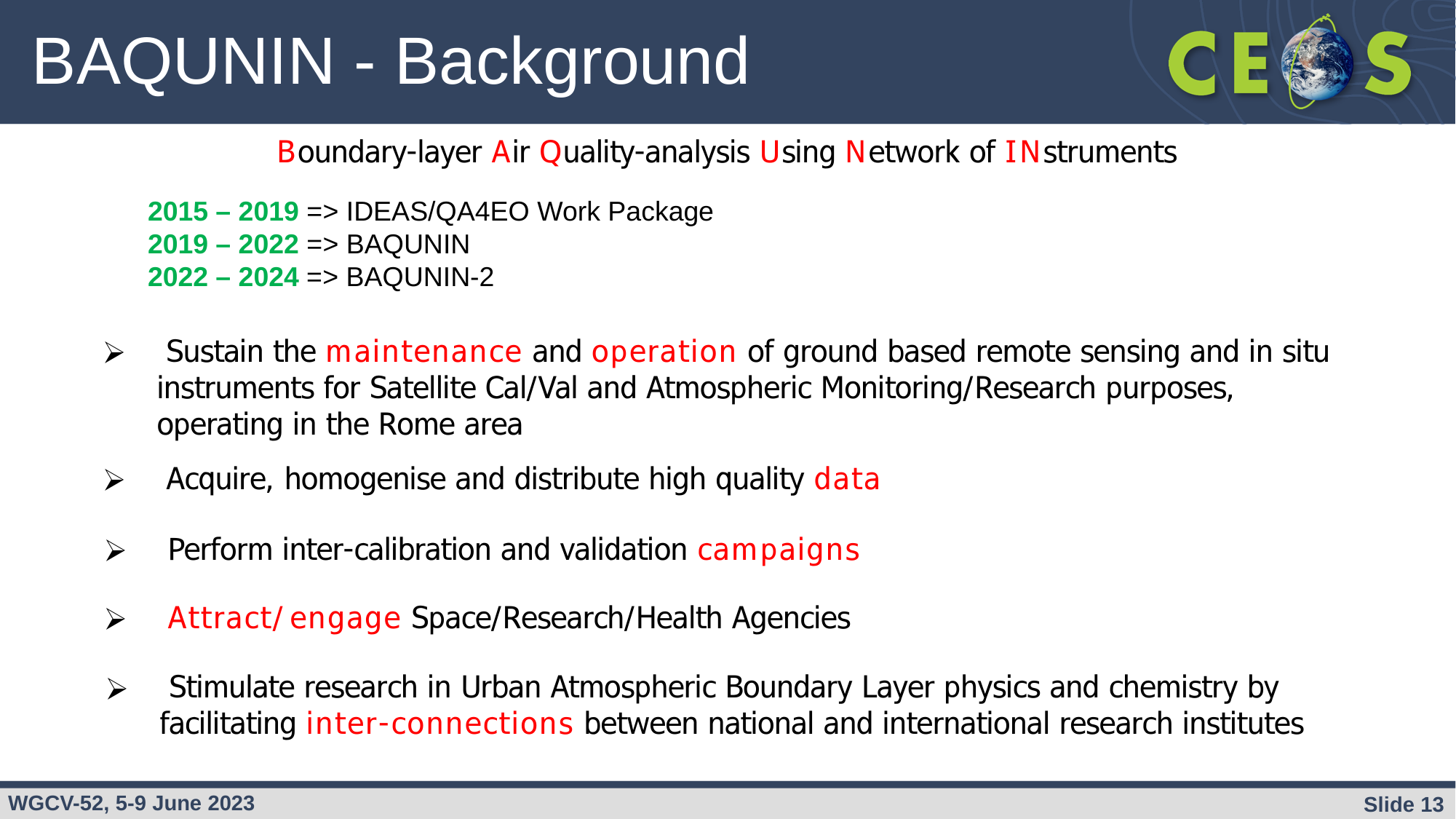

# BAQUNIN - Background
Boundary-layer Air Quality-analysis Using Network of INstruments
2015 – 2019 => IDEAS/QA4EO Work Package
2019 – 2022 => BAQUNIN
2022 – 2024 => BAQUNIN-2
 Sustain the maintenance and operation of ground based remote sensing and in situ instruments for Satellite Cal/Val and Atmospheric Monitoring/Research purposes, operating in the Rome area
 Acquire, homogenise and distribute high quality data
 Perform inter-calibration and validation campaigns
 Attract/engage Space/Research/Health Agencies
 Stimulate research in Urban Atmospheric Boundary Layer physics and chemistry by facilitating inter-connections between national and international research institutes